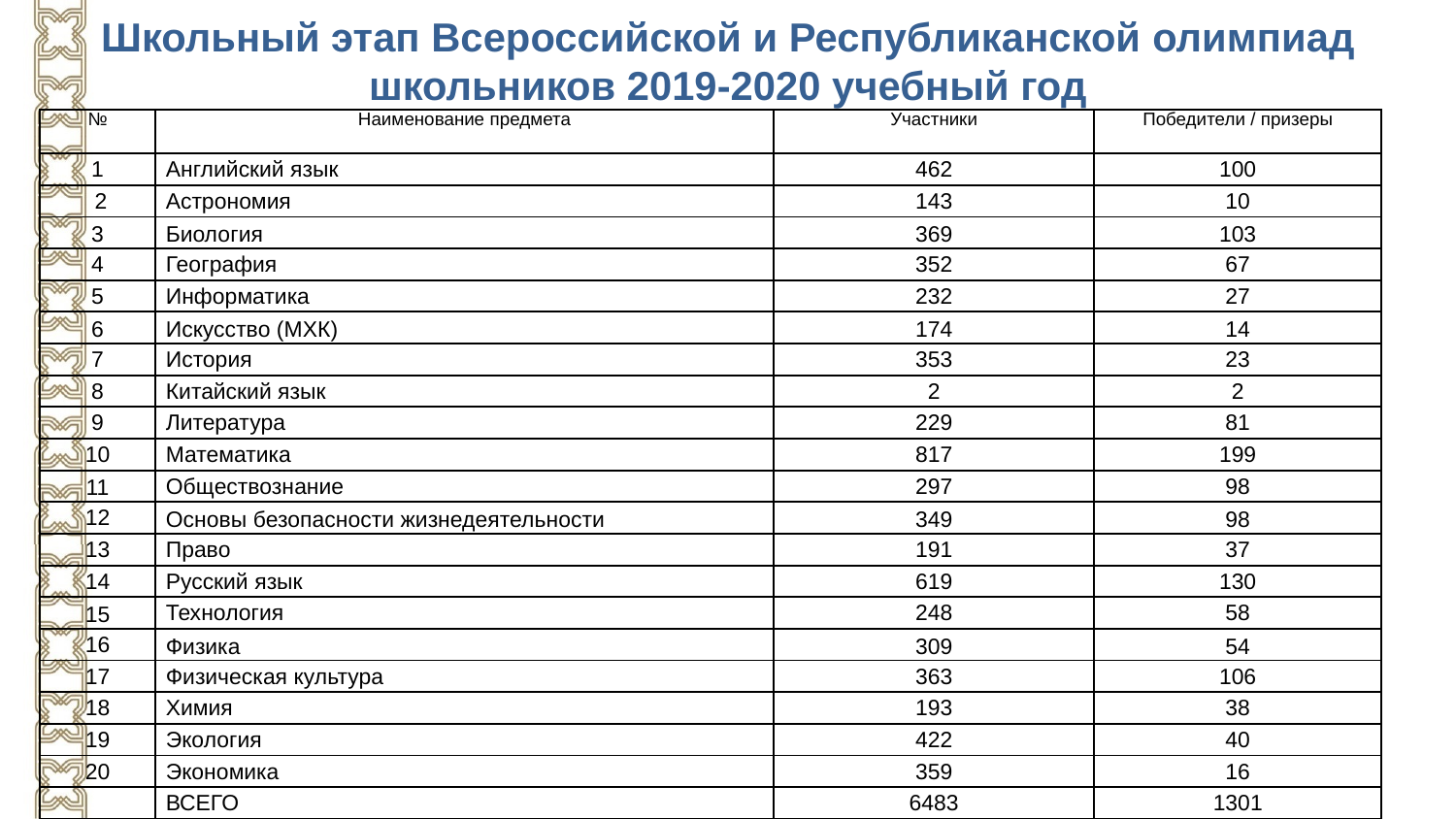

# Школьный этап Всероссийской и Республиканской олимпиад школьников 2019-2020 учебный год
| № | Наименование предмета | Участники | Победители / призеры |
| --- | --- | --- | --- |
| 1 | Английский язык | 462 | 100 |
| 2 | Астрономия | 143 | 10 |
| 3 | Биология | 369 | 103 |
| 4 | География | 352 | 67 |
| 5 | Информатика | 232 | 27 |
| 6 | Искусство (МХК) | 174 | 14 |
| 7 | История | 353 | 23 |
| 8 | Китайский язык | 2 | 2 |
| 9 | Литература | 229 | 81 |
| 10 | Математика | 817 | 199 |
| 11 | Обществознание | 297 | 98 |
| 12 | Основы безопасности жизнедеятельности | 349 | 98 |
| 13 | Право | 191 | 37 |
| 14 | Русский язык | 619 | 130 |
| 15 | Технология | 248 | 58 |
| 16 | Физика | 309 | 54 |
| 17 | Физическая культура | 363 | 106 |
| 18 | Химия | 193 | 38 |
| 19 | Экология | 422 | 40 |
| 20 | Экономика | 359 | 16 |
|  | ВСЕГО | 6483 | 1301 |